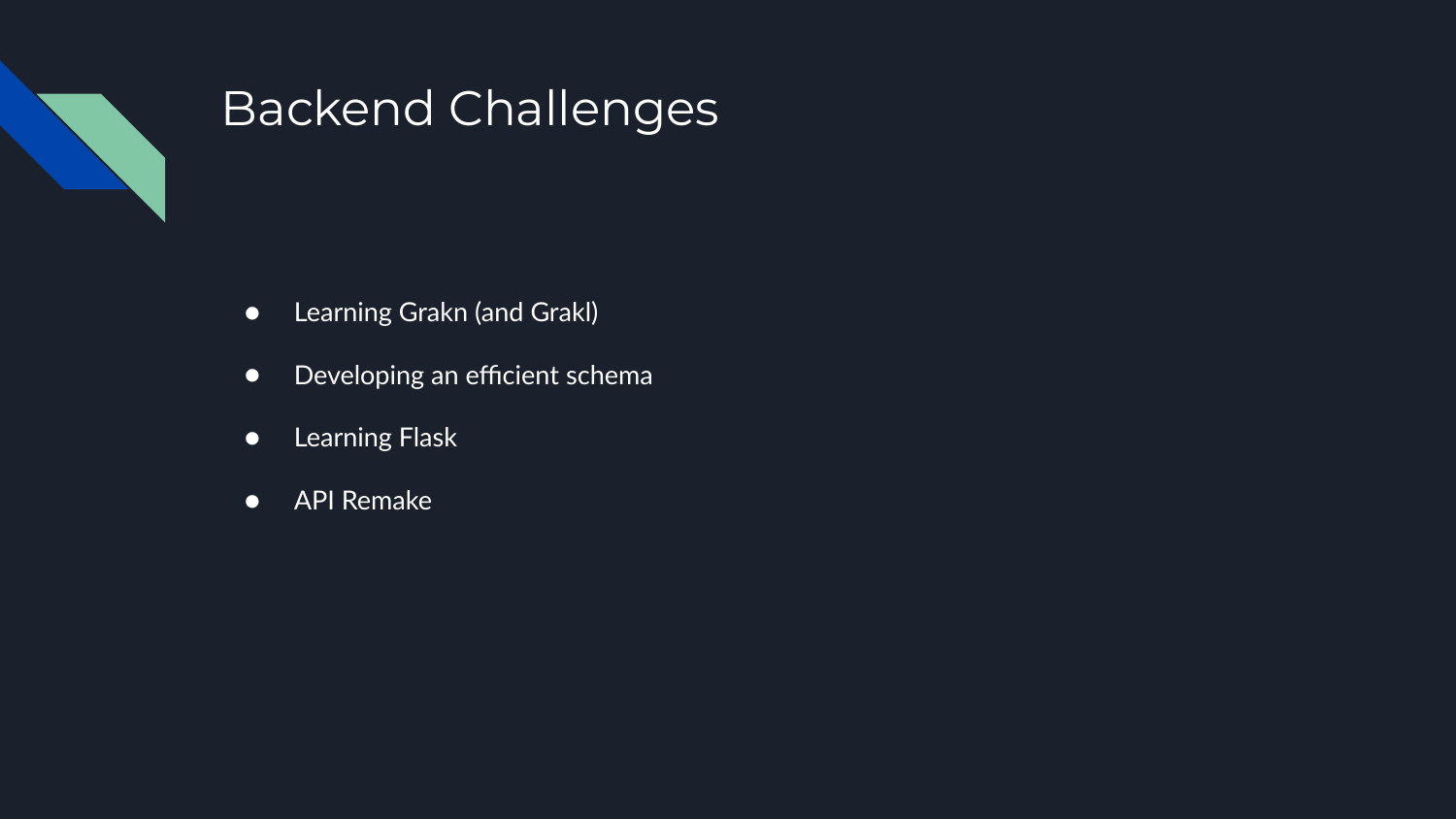

# Backend Challenges
Learning Grakn (and Grakl)
Developing an efficient schema
Learning Flask
API Remake